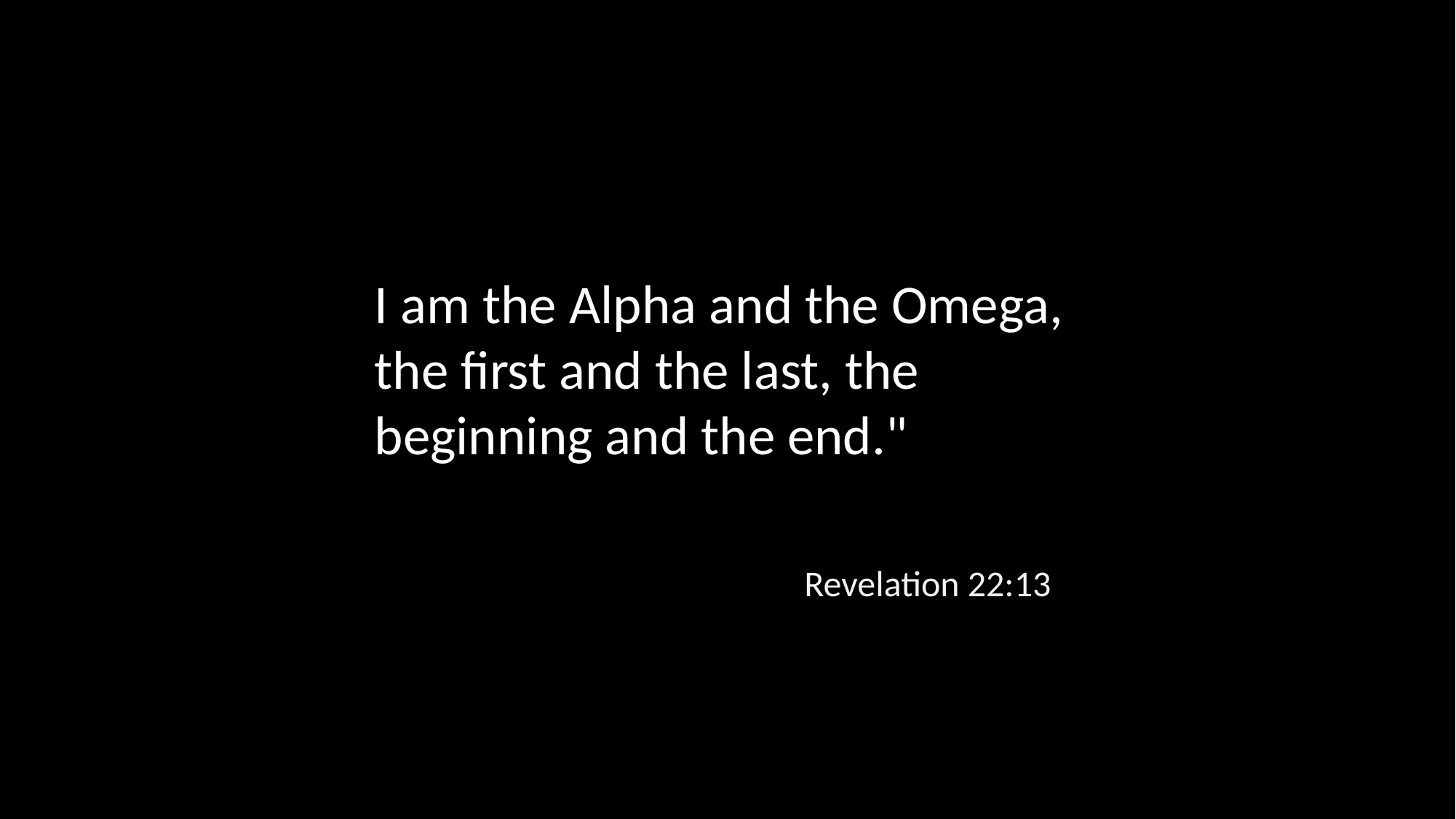

I am the Alpha and the Omega, the first and the last, the beginning and the end."
Revelation 22:13